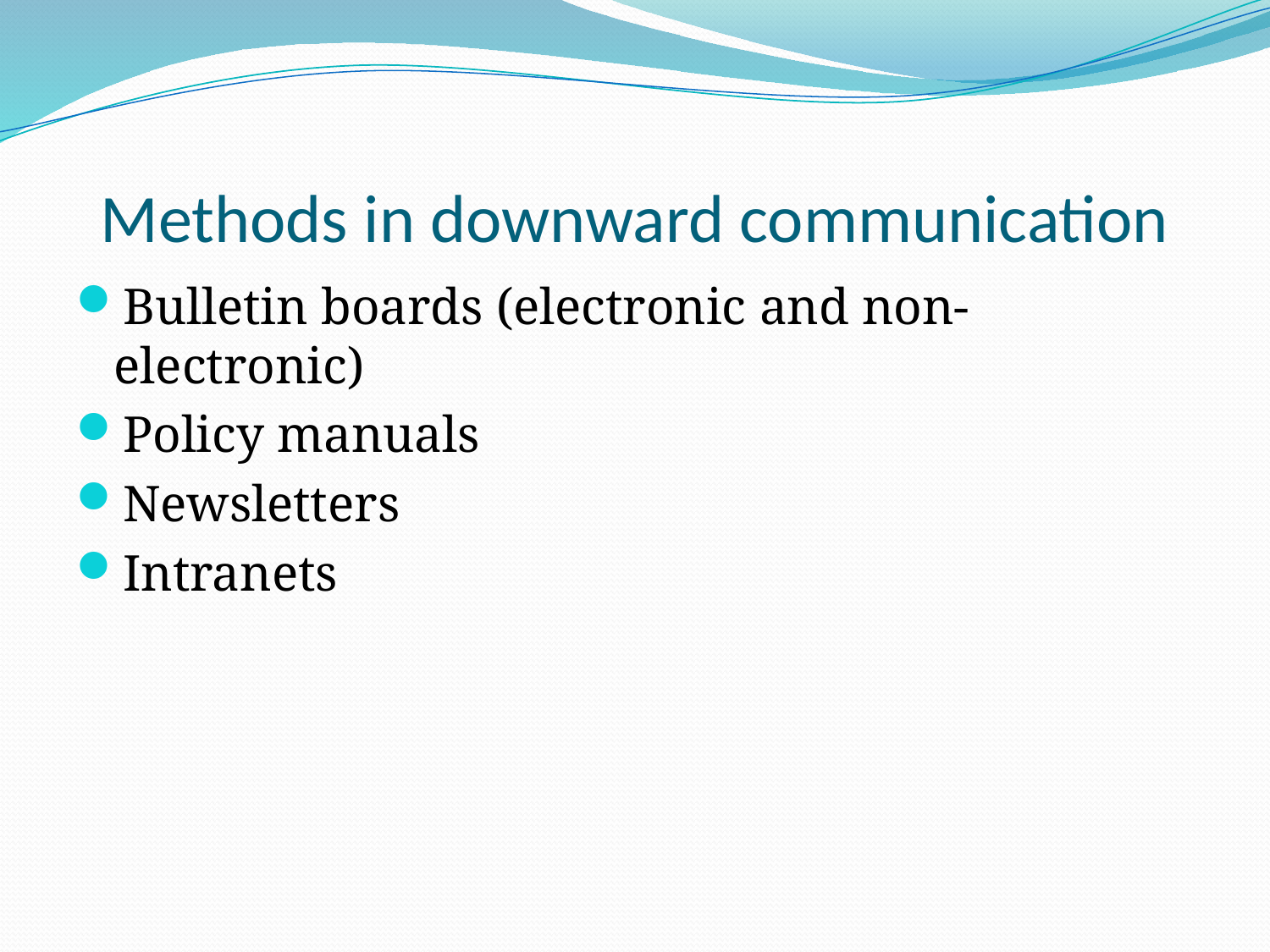

# Methods in downward communication
Bulletin boards (electronic and non-electronic)
Policy manuals
Newsletters
Intranets